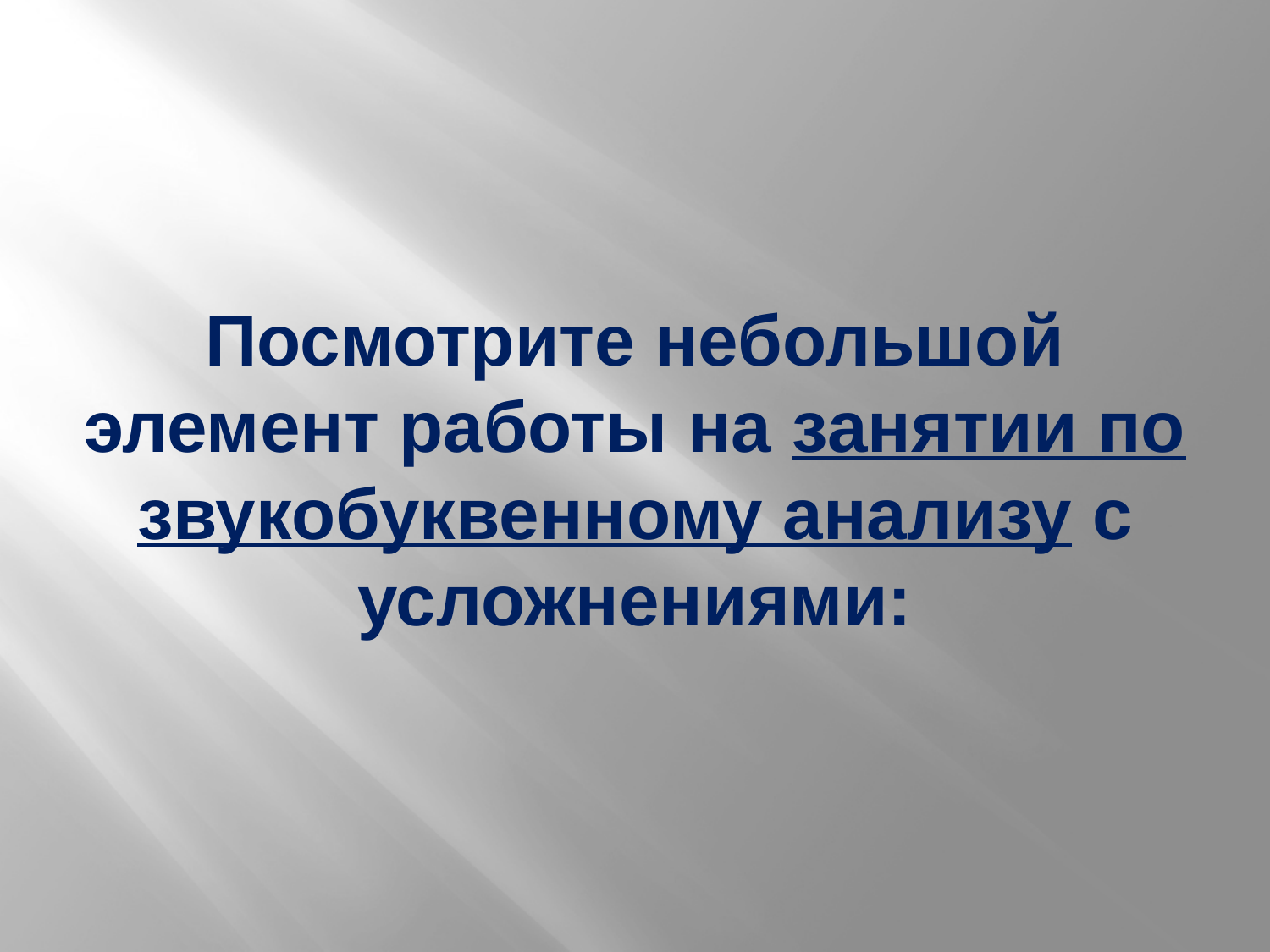

# Посмотрите небольшой элемент работы на занятии по звукобуквенному анализу с усложнениями: